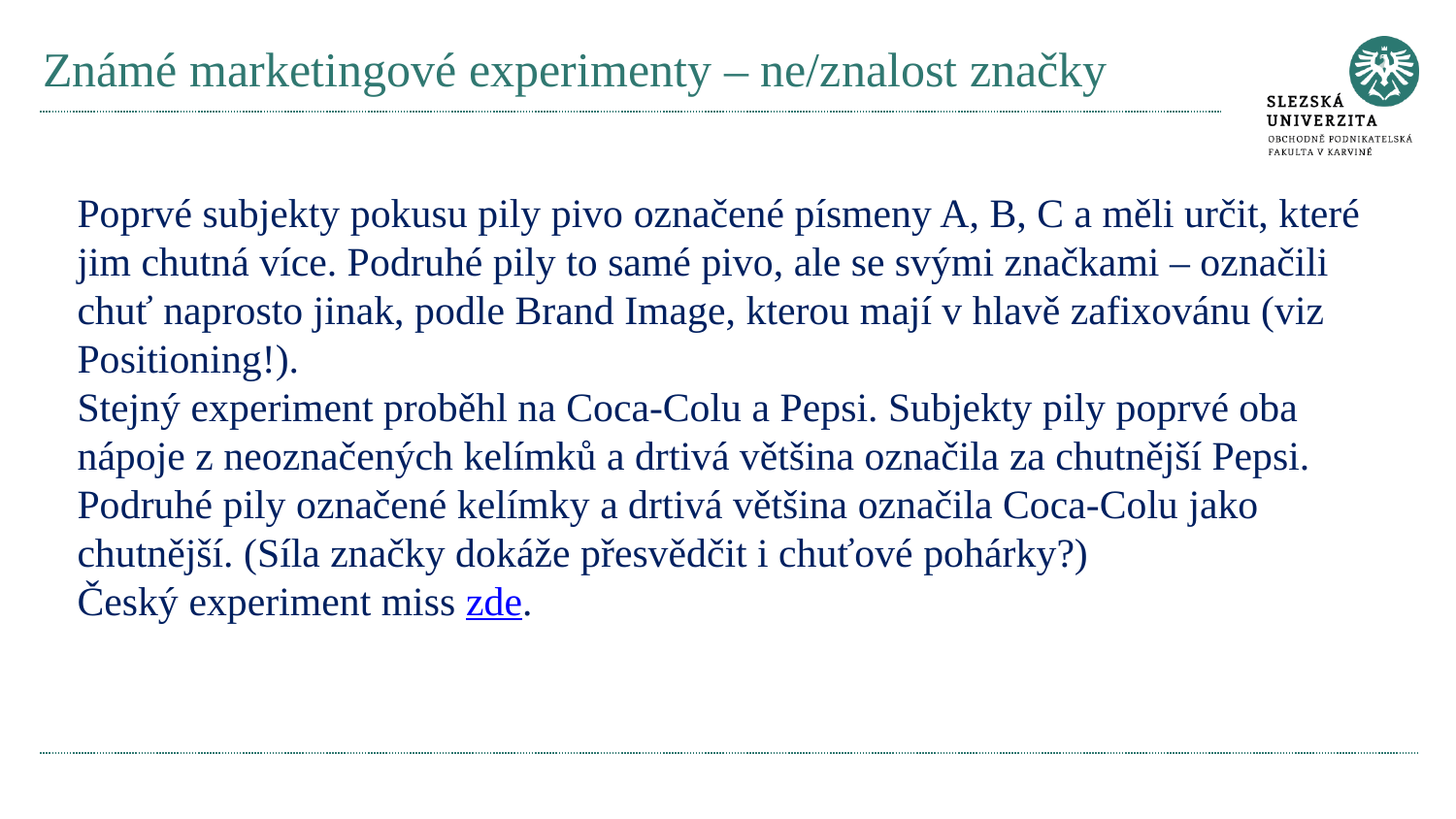

# Známé marketingové experimenty – ne/znalost značky
Poprvé subjekty pokusu pily pivo označené písmeny A, B, C a měli určit, které jim chutná více. Podruhé pily to samé pivo, ale se svými značkami – označili chuť naprosto jinak, podle Brand Image, kterou mají v hlavě zafixovánu (viz Positioning!).
Stejný experiment proběhl na Coca-Colu a Pepsi. Subjekty pily poprvé oba nápoje z neoznačených kelímků a drtivá většina označila za chutnější Pepsi. Podruhé pily označené kelímky a drtivá většina označila Coca-Colu jako chutnější. (Síla značky dokáže přesvědčit i chuťové pohárky?)
Český experiment miss zde.